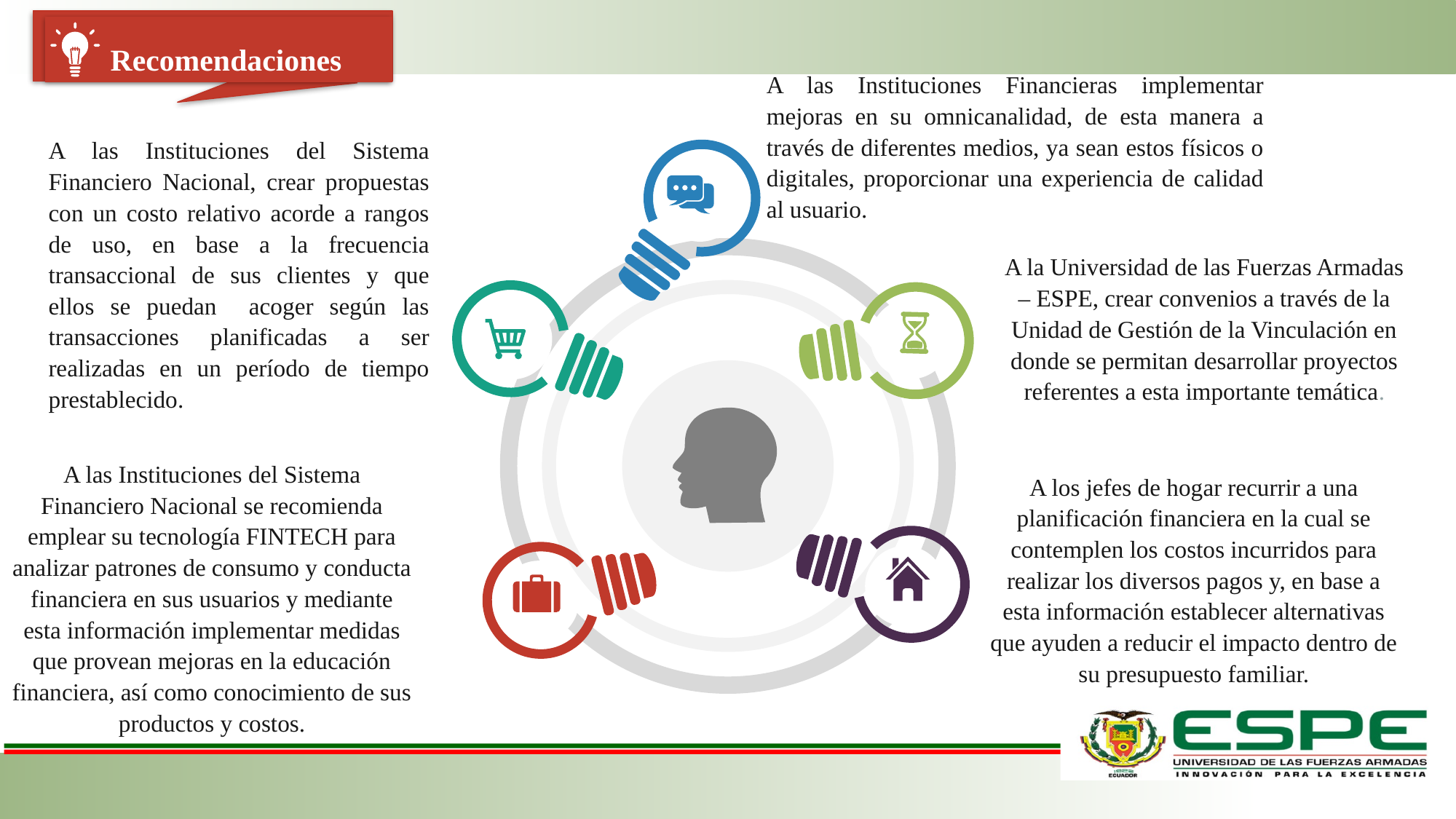

Recomendaciones

A las Instituciones Financieras implementar mejoras en su omnicanalidad, de esta manera a través de diferentes medios, ya sean estos físicos o digitales, proporcionar una experiencia de calidad al usuario.
A las Instituciones del Sistema Financiero Nacional, crear propuestas con un costo relativo acorde a rangos de uso, en base a la frecuencia transaccional de sus clientes y que ellos se puedan  acoger según las transacciones planificadas a ser realizadas en un período de tiempo prestablecido.

A la Universidad de las Fuerzas Armadas – ESPE, crear convenios a través de la Unidad de Gestión de la Vinculación en donde se permitan desarrollar proyectos referentes a esta importante temática.

A las Instituciones del Sistema Financiero Nacional se recomienda emplear su tecnología FINTECH para analizar patrones de consumo y conducta financiera en sus usuarios y mediante esta información implementar medidas que provean mejoras en la educación financiera, así como conocimiento de sus productos y costos.
A los jefes de hogar recurrir a una planificación financiera en la cual se contemplen los costos incurridos para realizar los diversos pagos y, en base a esta información establecer alternativas que ayuden a reducir el impacto dentro de su presupuesto familiar.